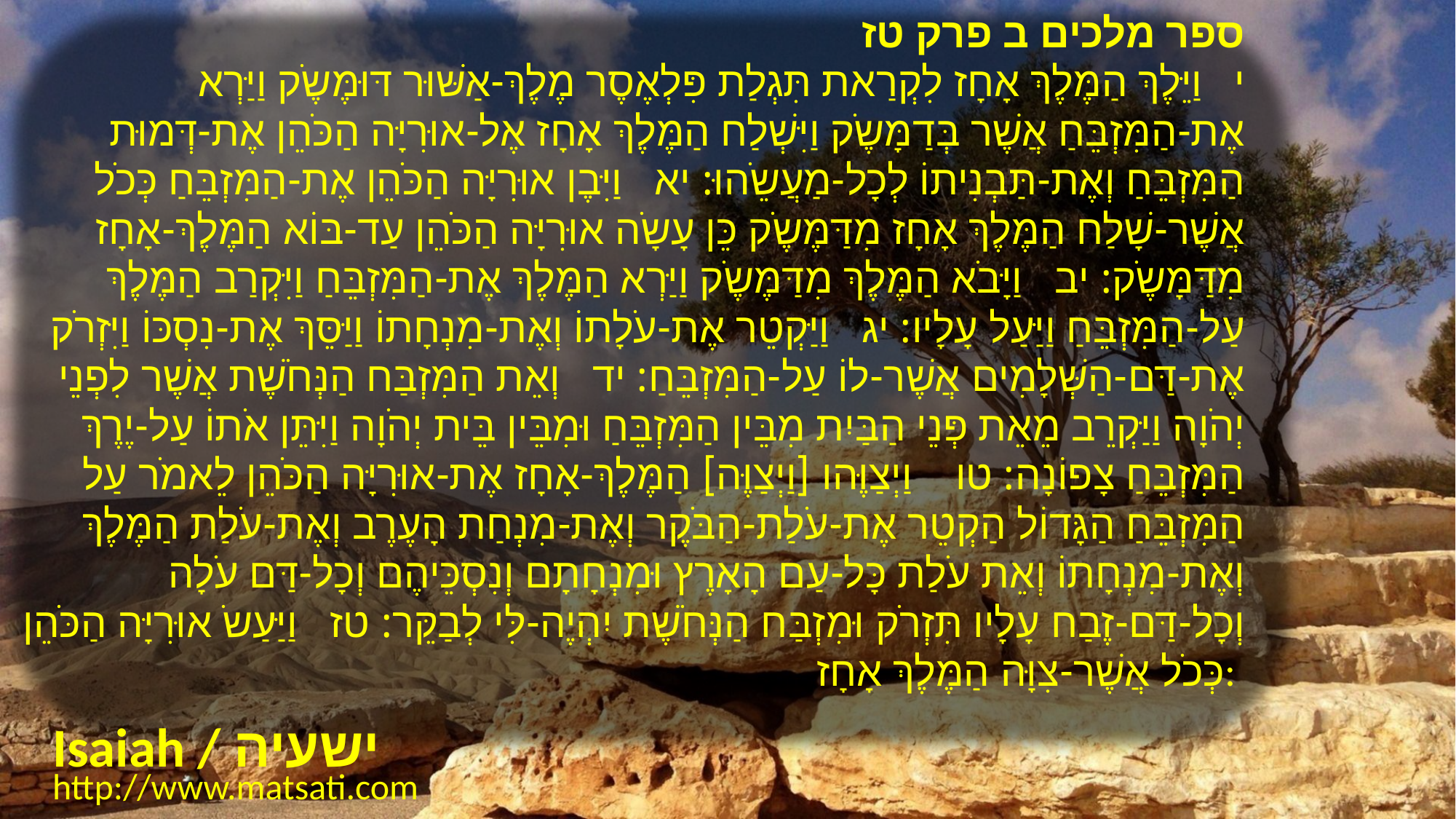

ספר מלכים ב פרק טז
﻿י   וַיֵּלֶךְ הַמֶּלֶךְ אָחָז לִקְרַאת תִּגְלַת פִּלְאֶסֶר מֶלֶךְ-אַשּׁוּר דּוּמֶּשֶֹק וַיַּרְא אֶת-הַמִּזְבֵּחַ אֲשֶׁר בְּדַמָּשֶֹק וַיִּשְׁלַח הַמֶּלֶךְ אָחָז אֶל-אוּרִיָּה הַכֹּהֵן אֶת-דְּמוּת הַמִּזְבֵּחַ וְאֶת-תַּבְנִיתוֹ לְכָל-מַעֲשֵֹהוּ: יא   וַיִּבֶן אוּרִיָּה הַכֹּהֵן אֶת-הַמִּזְבֵּחַ כְּכֹל אֲשֶׁר-שָׁלַח הַמֶּלֶךְ אָחָז מִדַּמֶּשֶֹק כֵּן עָשָֹה אוּרִיָּה הַכֹּהֵן עַד-בּוֹא הַמֶּלֶךְ-אָחָז מִדַּמָּשֶֹק: יב   וַיָּבֹא הַמֶּלֶךְ מִדַּמֶּשֶֹק וַיַּרְא הַמֶּלֶךְ אֶת-הַמִּזְבֵּחַ וַיִּקְרַב הַמֶּלֶךְ עַל-הַמִּזְבֵּחַ וַיַּעַל עָלָיו: יג   וַיַּקְטֵר אֶת-עֹלָתוֹ וְאֶת-מִנְחָתוֹ וַיַּסֵּךְ אֶת-נִסְכּוֹ וַיִּזְרֹק אֶת-דַּם-הַשְּׁלָמִים אֲשֶׁר-לוֹ עַל-הַמִּזְבֵּחַ: יד   וְאֵת הַמִּזְבַּח הַנְּחֹשֶׁת אֲשֶׁר לִפְנֵי יְהֹוָה וַיַּקְרֵב מֵאֵת פְּנֵי הַבַּיִת מִבֵּין הַמִּזְבֵּחַ וּמִבֵּין בֵּית יְהֹוָה וַיִּתֵּן אֹתוֹ עַל-יֶרֶךְ הַמִּזְבֵּחַ צָפוֹנָה: טו    וַיְצַוֶּהו [וַיְצַוֶּה] הַמֶּלֶךְ-אָחָז אֶת-אוּרִיָּה הַכֹּהֵן לֵאמֹר עַל הַמִּזְבֵּחַ הַגָּדוֹל הַקְטֵר אֶת-עֹלַת-הַבֹּקֶר וְאֶת-מִנְחַת הָעֶרֶב וְאֶת-עֹלַת הַמֶּלֶךְ וְאֶת-מִנְחָתוֹ וְאֵת עֹלַת כָּל-עַם הָאָרֶץ וּמִנְחָתָם וְנִסְכֵּיהֶם וְכָל-דַּם עֹלָה וְכָל-דַּם-זֶבַח עָלָיו תִּזְרֹק וּמִזְבַּח הַנְּחֹשֶׁת יִהְיֶה-לִּי לְבַקֵּר: טז   וַיַּעַשֹ אוּרִיָּה הַכֹּהֵן כְּכֹל אֲשֶׁר-צִוָּה הַמֶּלֶךְ אָחָז:

Isaiah / ישעיה
http://www.matsati.com